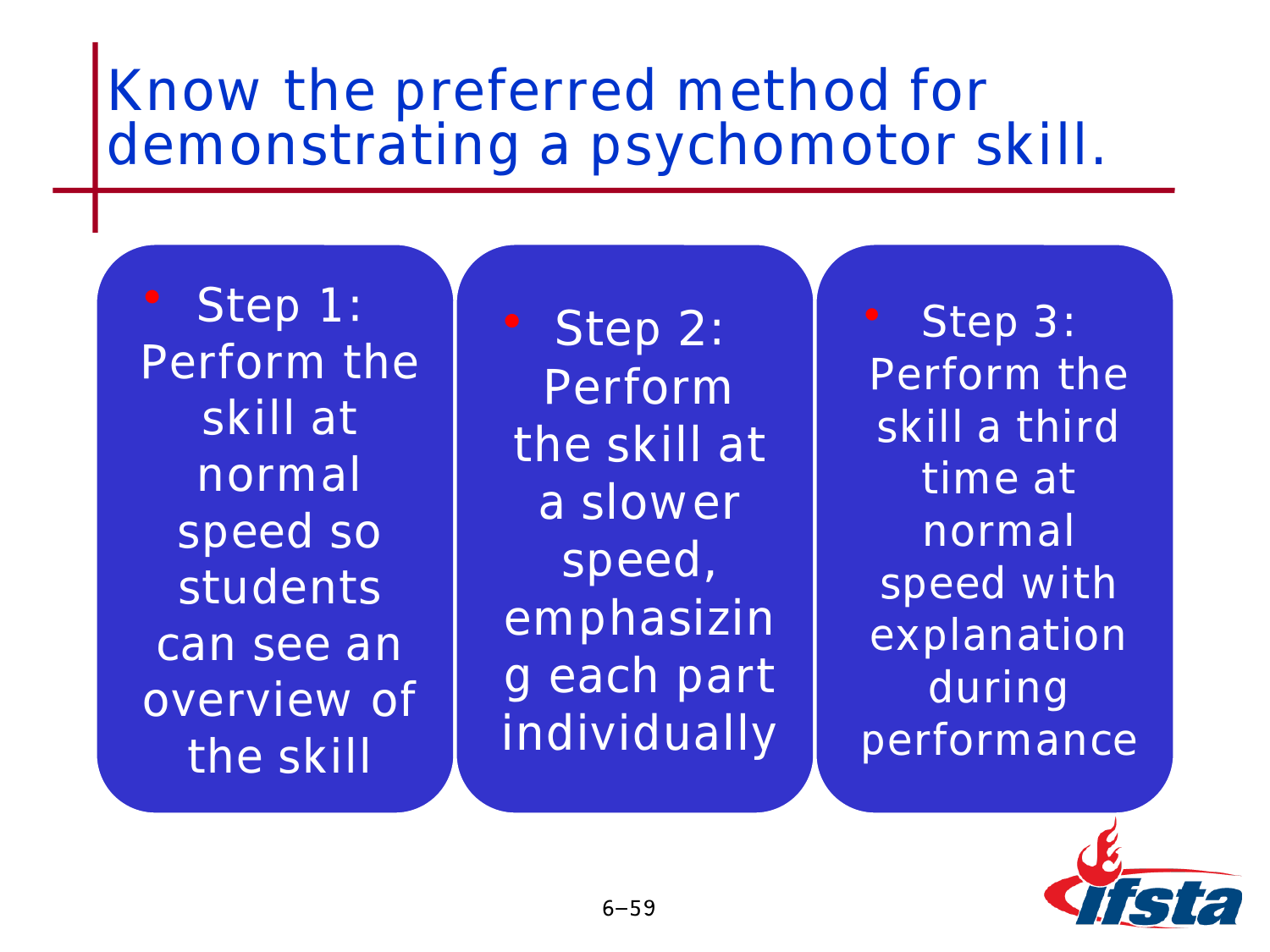

# Know the preferred method for demonstrating a psychomotor skill.
Step 1: Perform the skill at normal speed so students can see an overview of the skill
Step 2: Perform the skill at a slower speed, emphasizing each part individually
Step 3: Perform the skill a third time at normal speed with explanation during performance
6–59